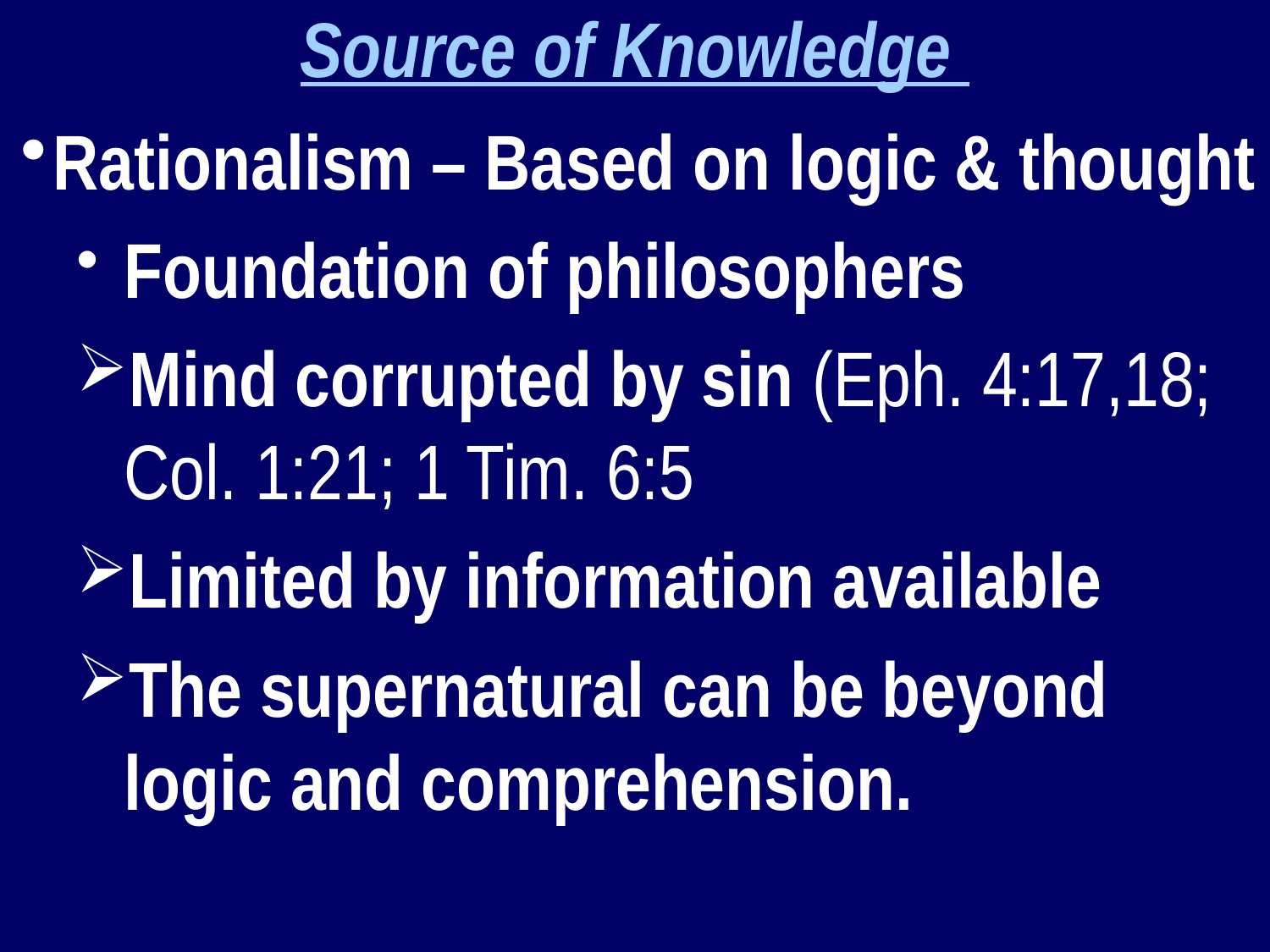

Source of Knowledge
Rationalism – Based on logic & thought
Foundation of philosophers
Mind corrupted by sin (Eph. 4:17,18; Col. 1:21; 1 Tim. 6:5
Limited by information available
The supernatural can be beyond logic and comprehension.